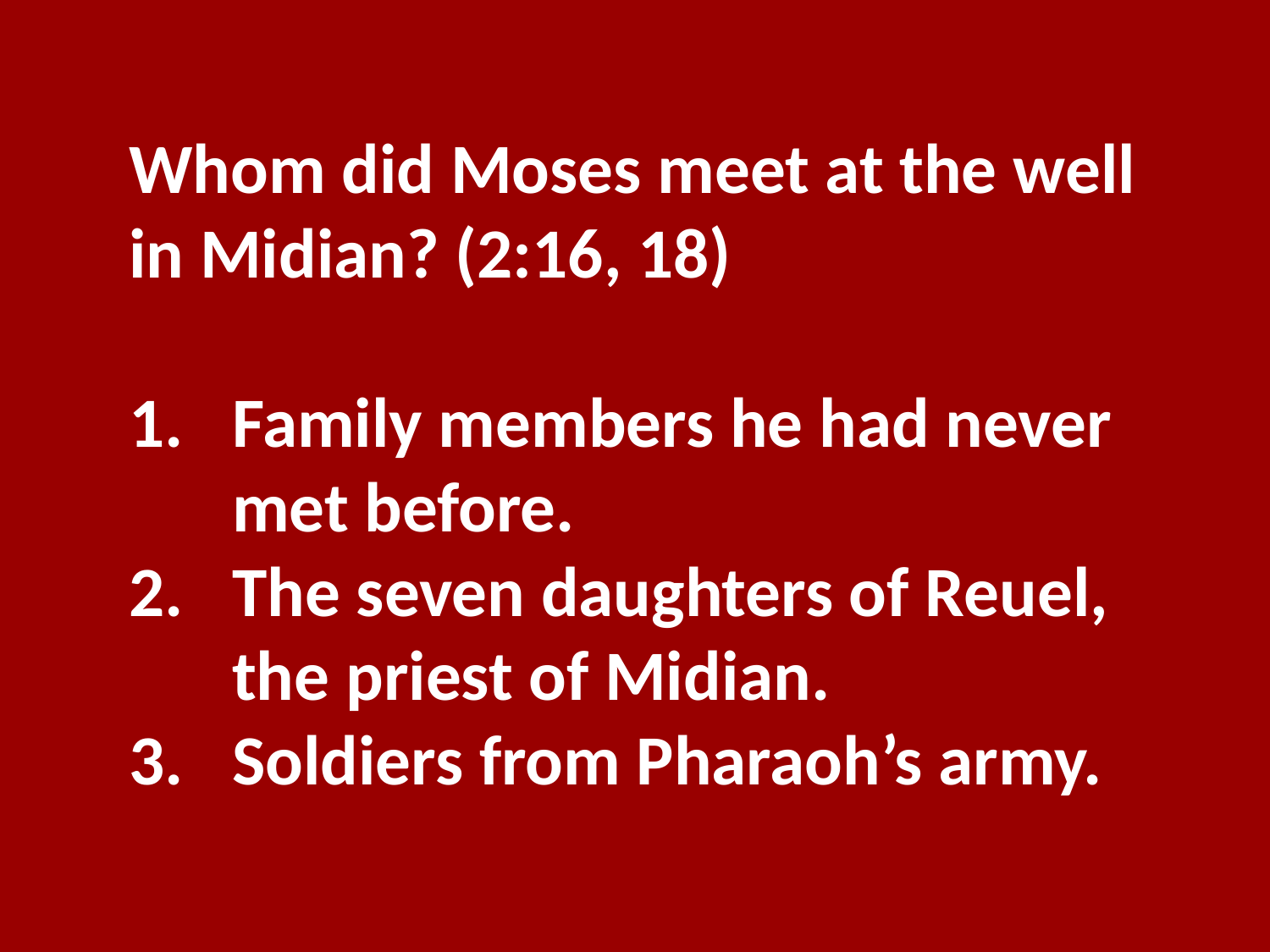

Whom did Moses meet at the well in Midian? (2:16, 18)

Family members he had never met before.
The seven daughters of Reuel, the priest of Midian.
Soldiers from Pharaoh’s army.